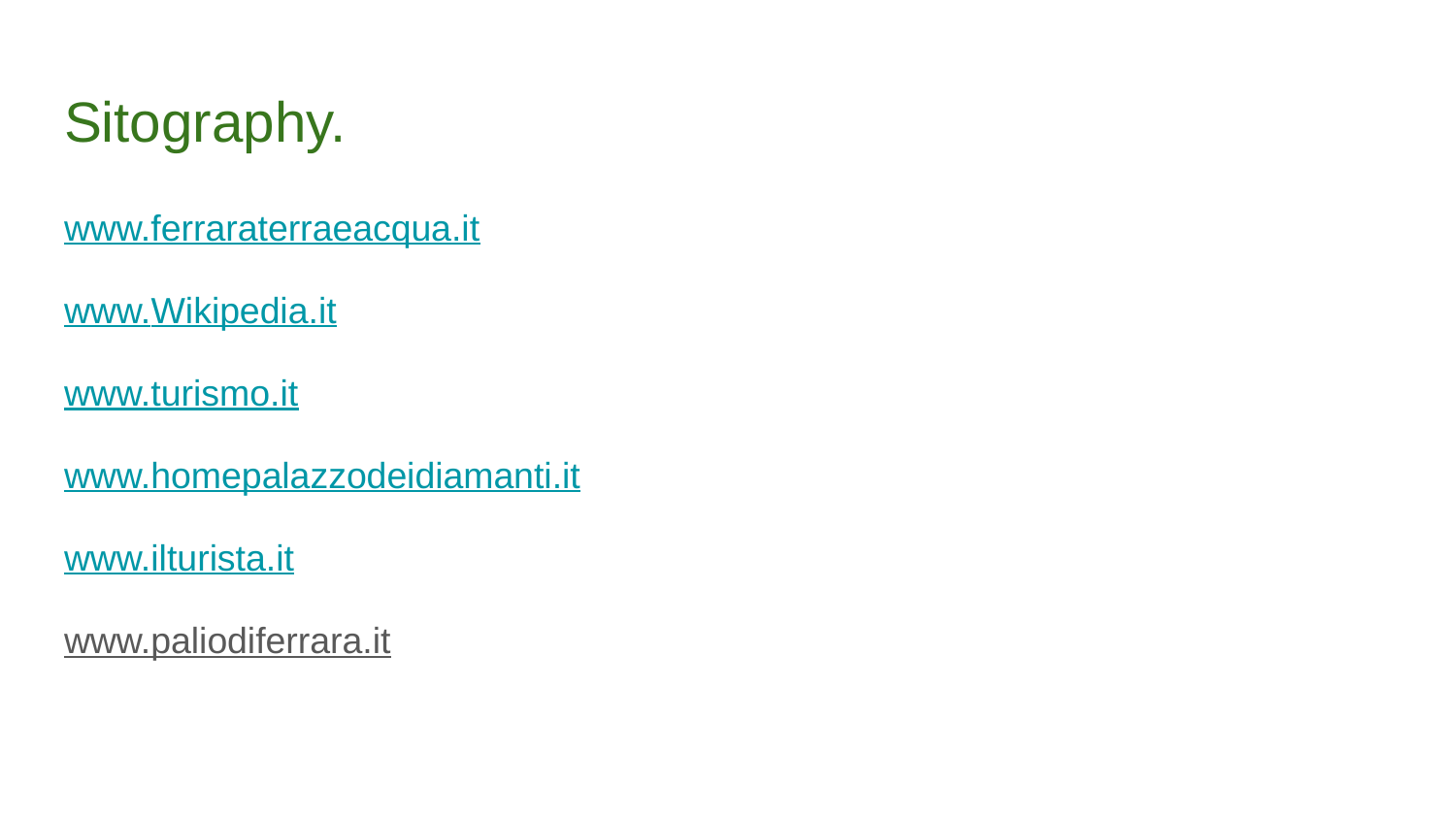

# Sitography.

www.ferraraterraeacqua.it
www.Wikipedia.it
www.turismo.it
www.homepalazzodeidiamanti.it
www.ilturista.it
www.paliodiferrara.it